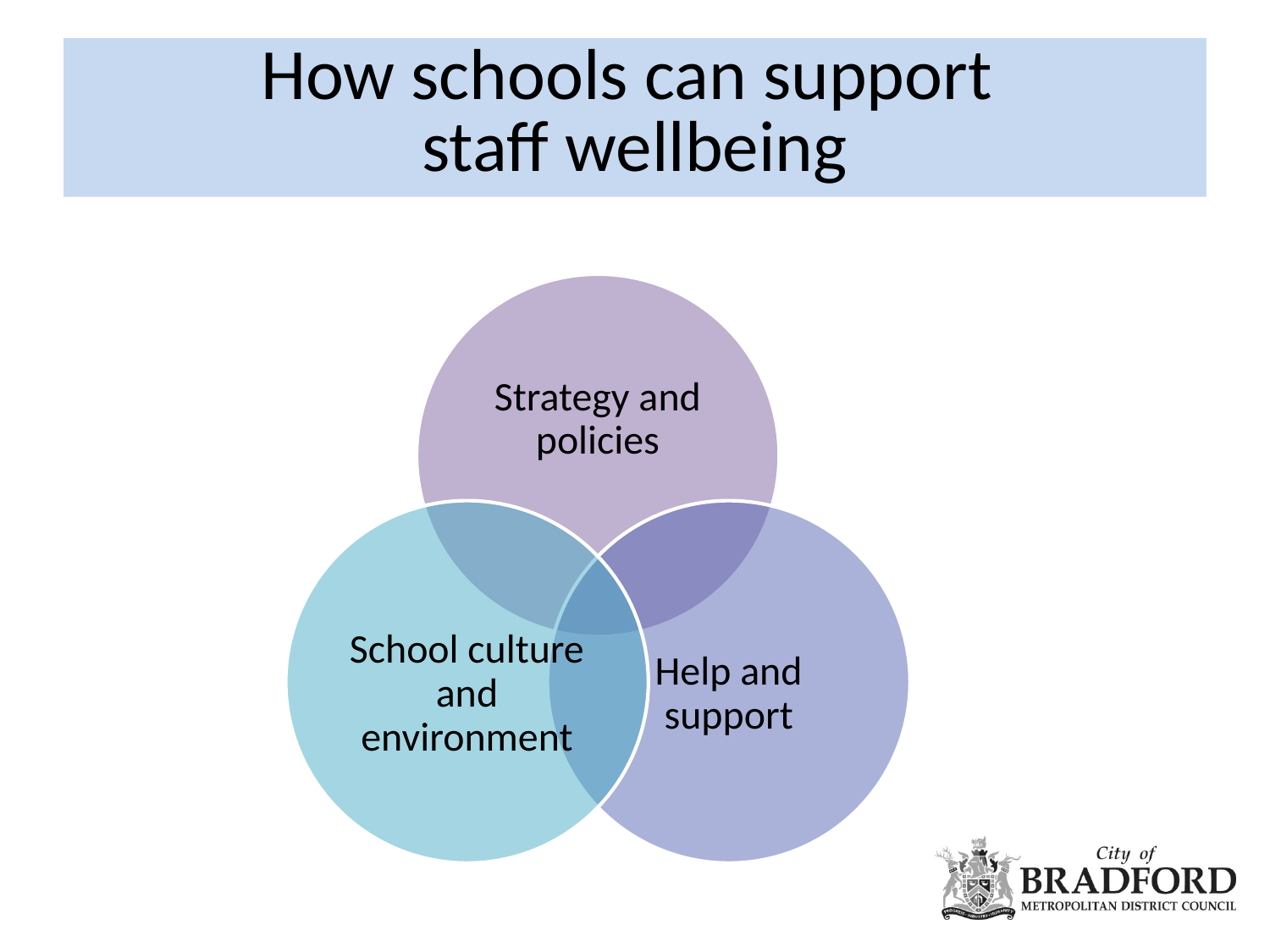

# How schools can support staff wellbeing
Strategy and policies
Help and support
School culture and environment